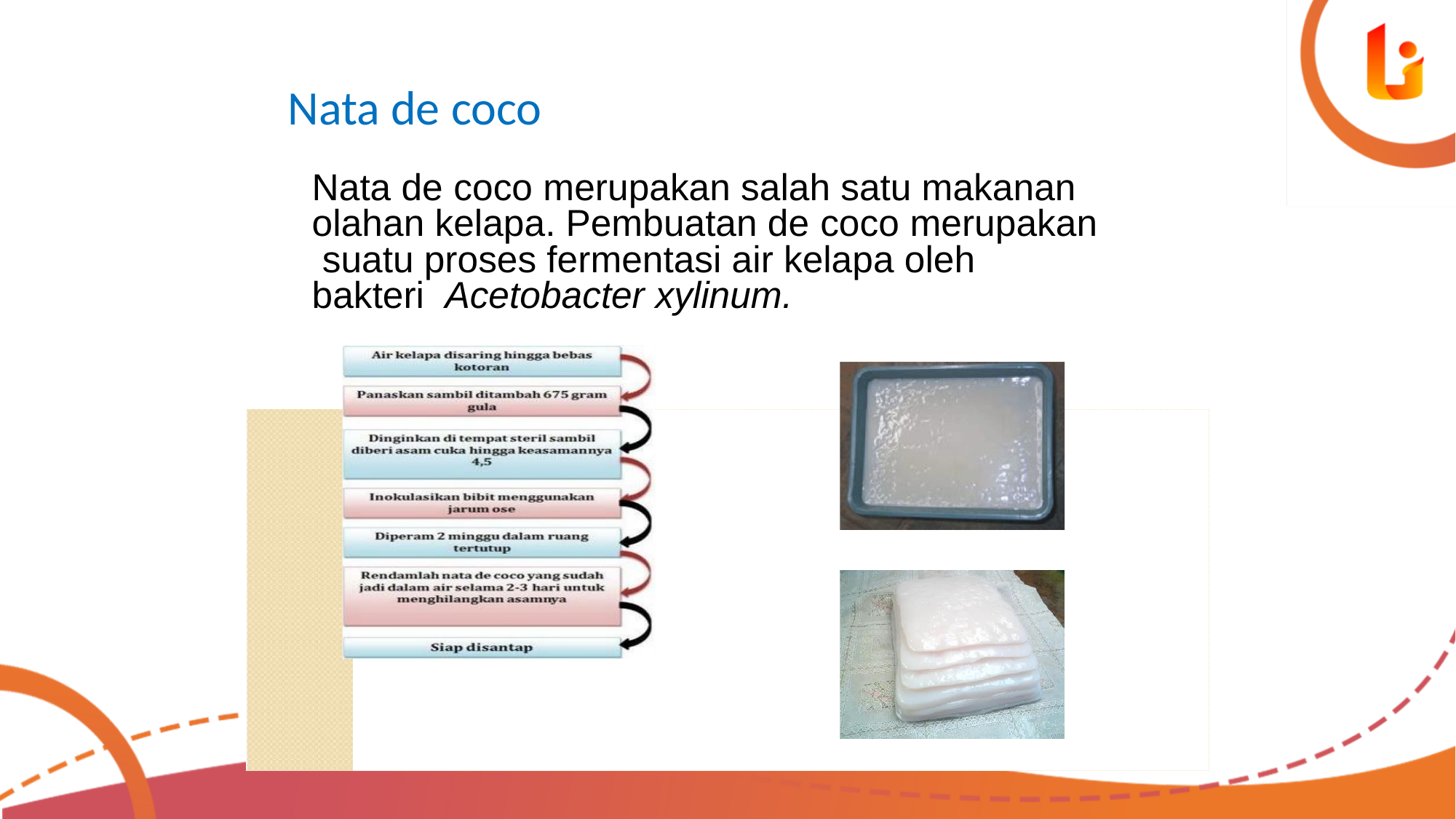

# Nata de coco
Nata de coco merupakan salah satu makanan  olahan kelapa. Pembuatan de coco merupakan  suatu proses fermentasi air kelapa oleh bakteri  Acetobacter xylinum.